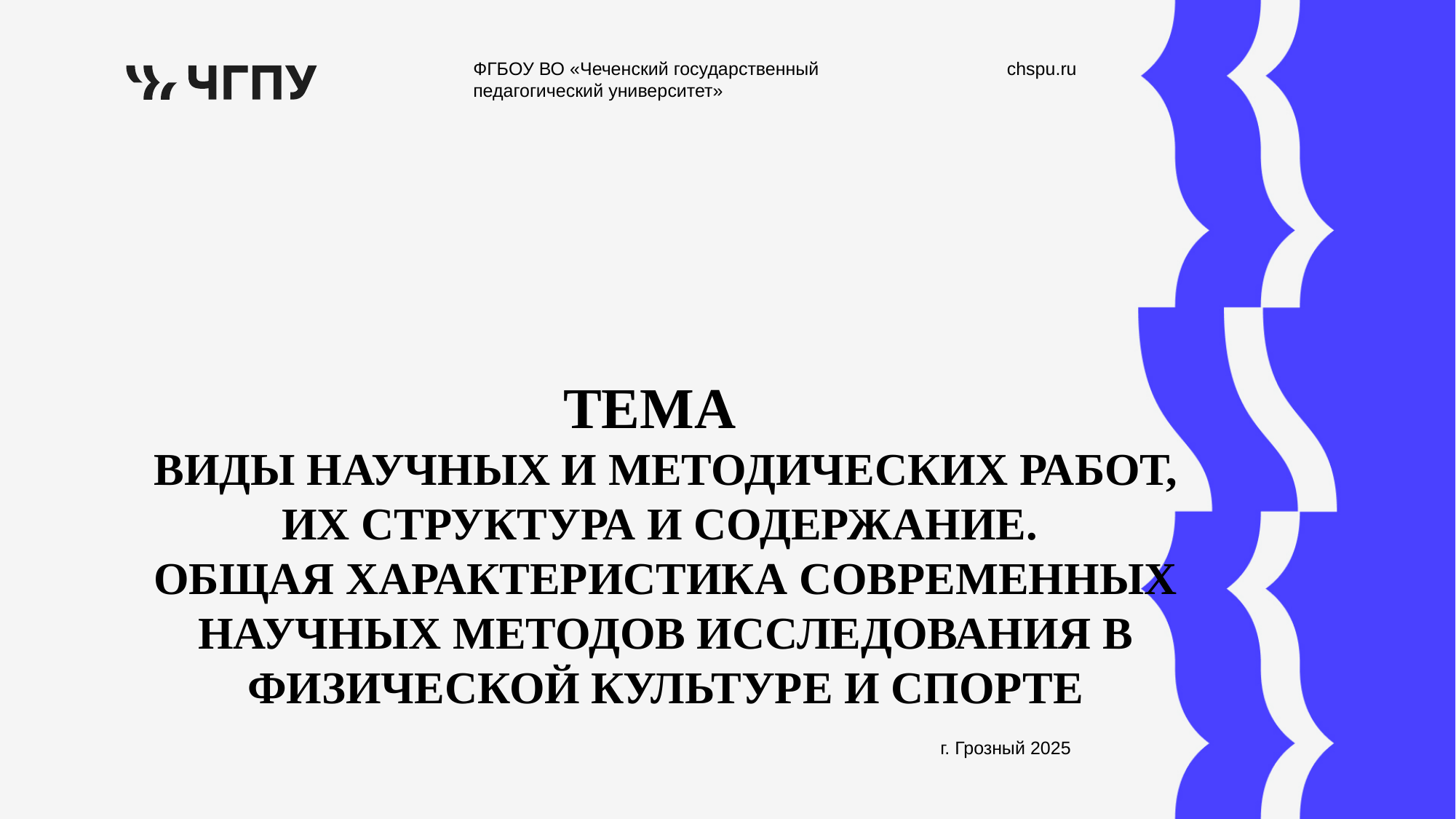

chspu.ru
ФГБОУ ВО «Чеченский государственный
педагогический университет»

# ТЕМА ВИДЫ НАУЧНЫХ И МЕТОДИЧЕСКИХ РАБОТ, ИХ СТРУКТУРА И СОДЕРЖАНИЕ. ОБЩАЯ ХАРАКТЕРИСТИКА СОВРЕМЕННЫХ НАУЧНЫХ МЕТОДОВ ИССЛЕДОВАНИЯ В ФИЗИЧЕСКОЙ КУЛЬТУРЕ И СПОРТЕ
г. Грозный 2025